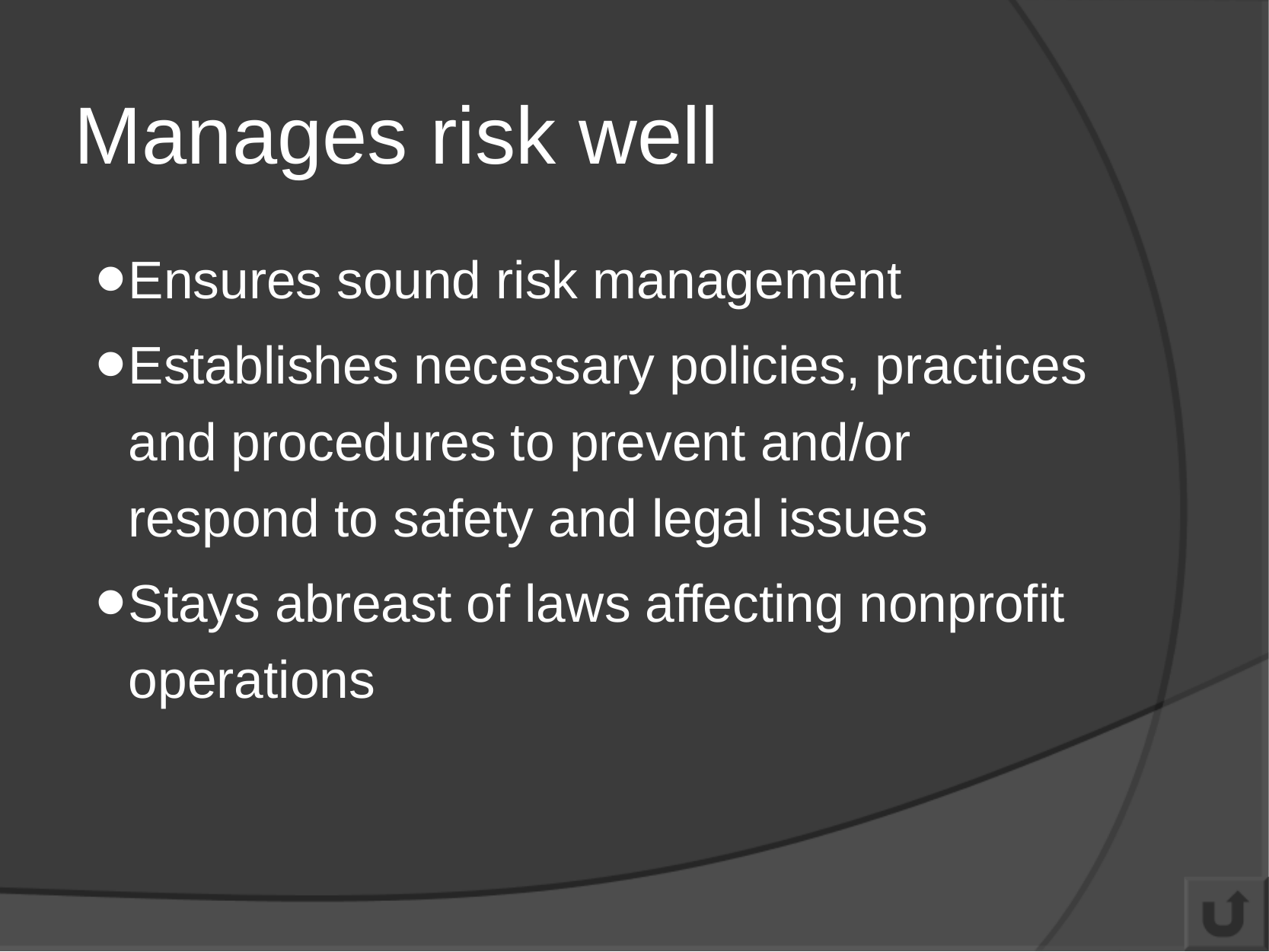

# Manages risk well
Ensures sound risk management
Establishes necessary policies, practices and procedures to prevent and/or respond to safety and legal issues
Stays abreast of laws affecting nonprofit operations